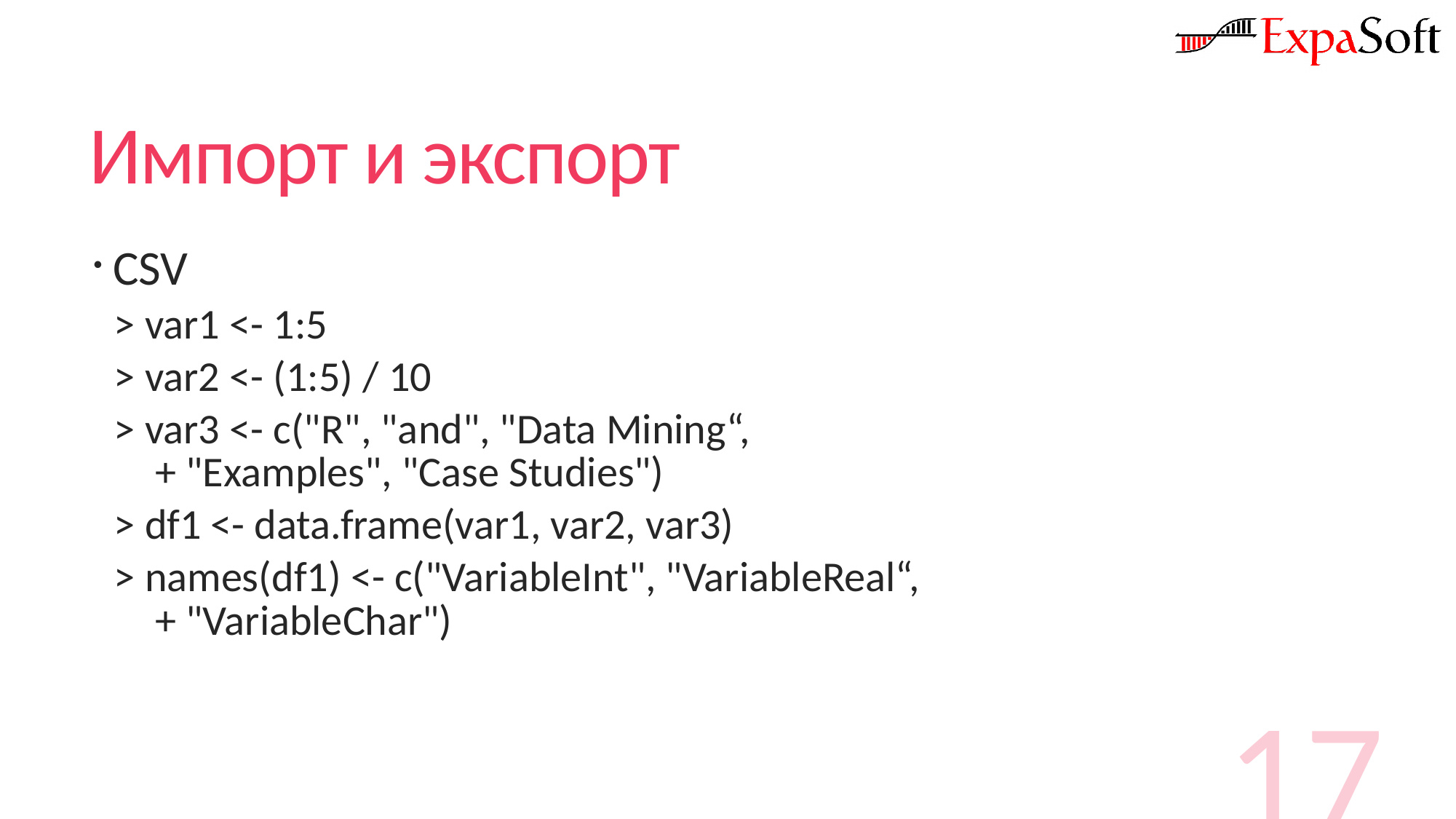

# Импорт и экспорт
CSV
> var1 <- 1:5
> var2 <- (1:5) / 10
> var3 <- c("R", "and", "Data Mining“,
+ "Examples", "Case Studies")
> df1 <- data.frame(var1, var2, var3)
> names(df1) <- c("VariableInt", "VariableReal“,
+ "VariableChar")

17